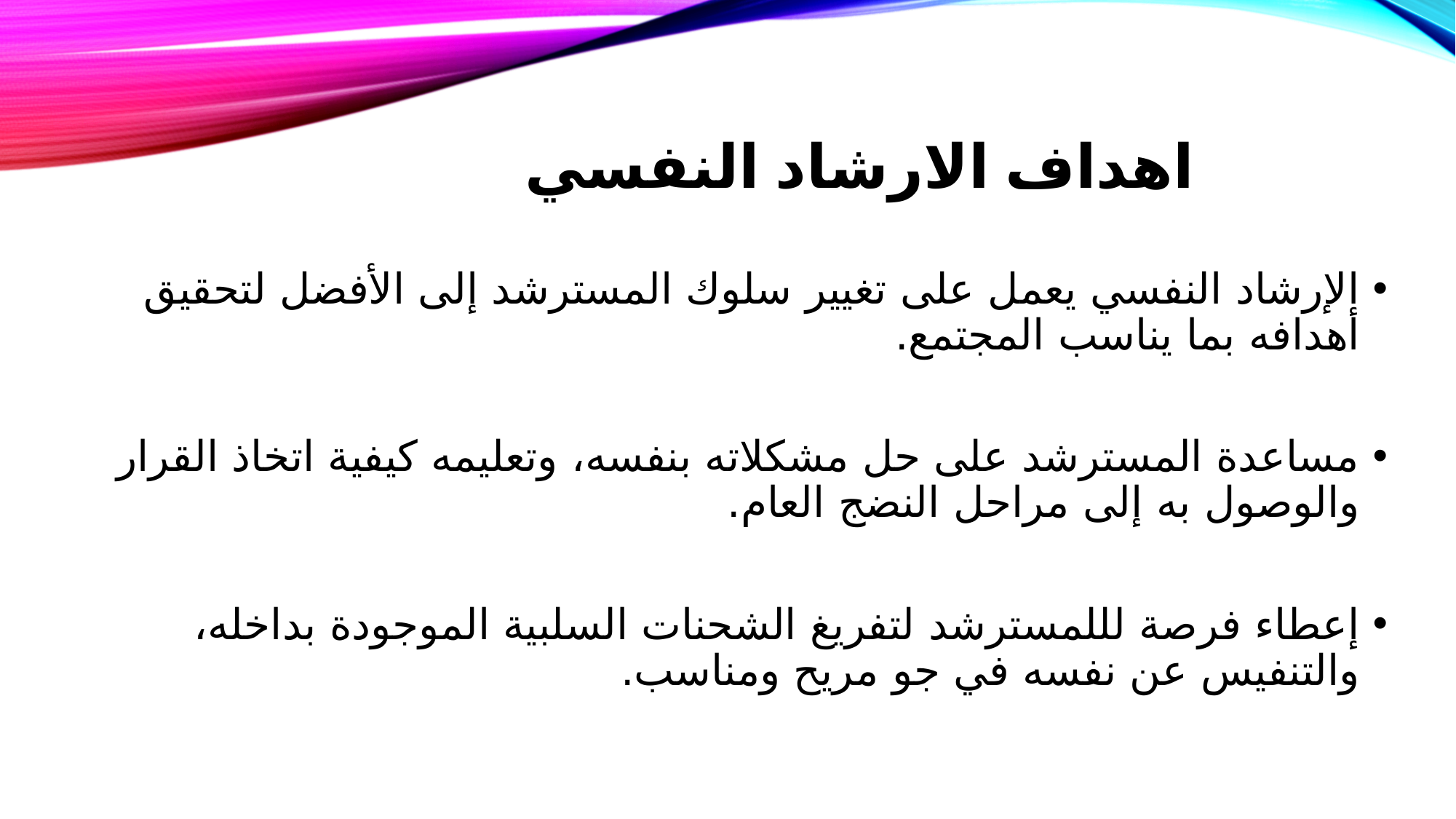

# اهداف الارشاد النفسي
الإرشاد النفسي يعمل على تغيير سلوك المسترشد إلى الأفضل لتحقيق أهدافه بما يناسب المجتمع.

مساعدة المسترشد على حل مشكلاته بنفسه، وتعليمه كيفية اتخاذ القرار والوصول به إلى مراحل النضج العام.

إعطاء فرصة لللمسترشد لتفريغ الشحنات السلبية الموجودة بداخله، والتنفيس عن نفسه في جو مريح ومناسب.